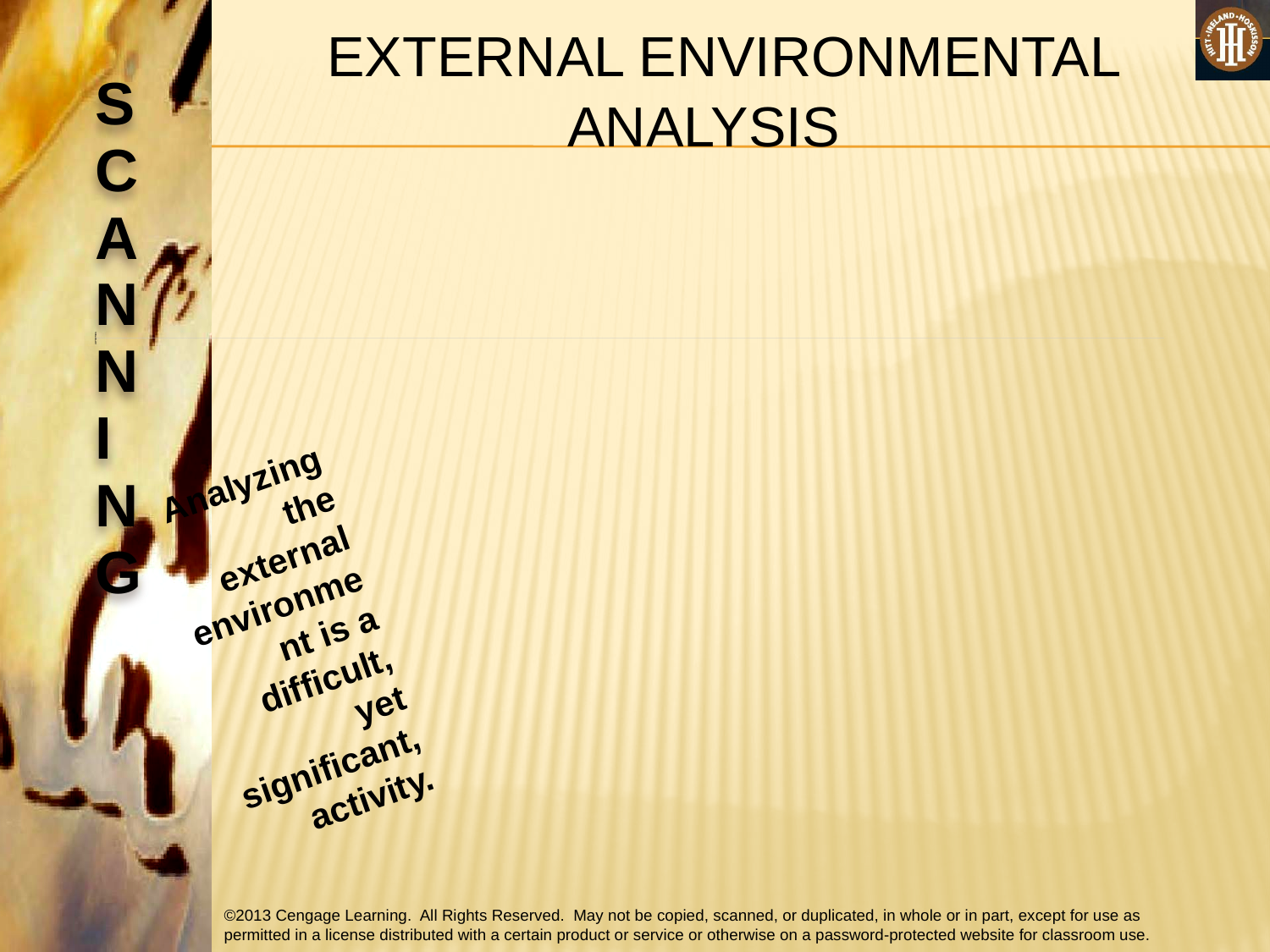

#
  EXTERNAL ENVIRONMENTAL ANALYSIS

SCANNING

Analyzing the external environment is a difficult, yet significant, activity.